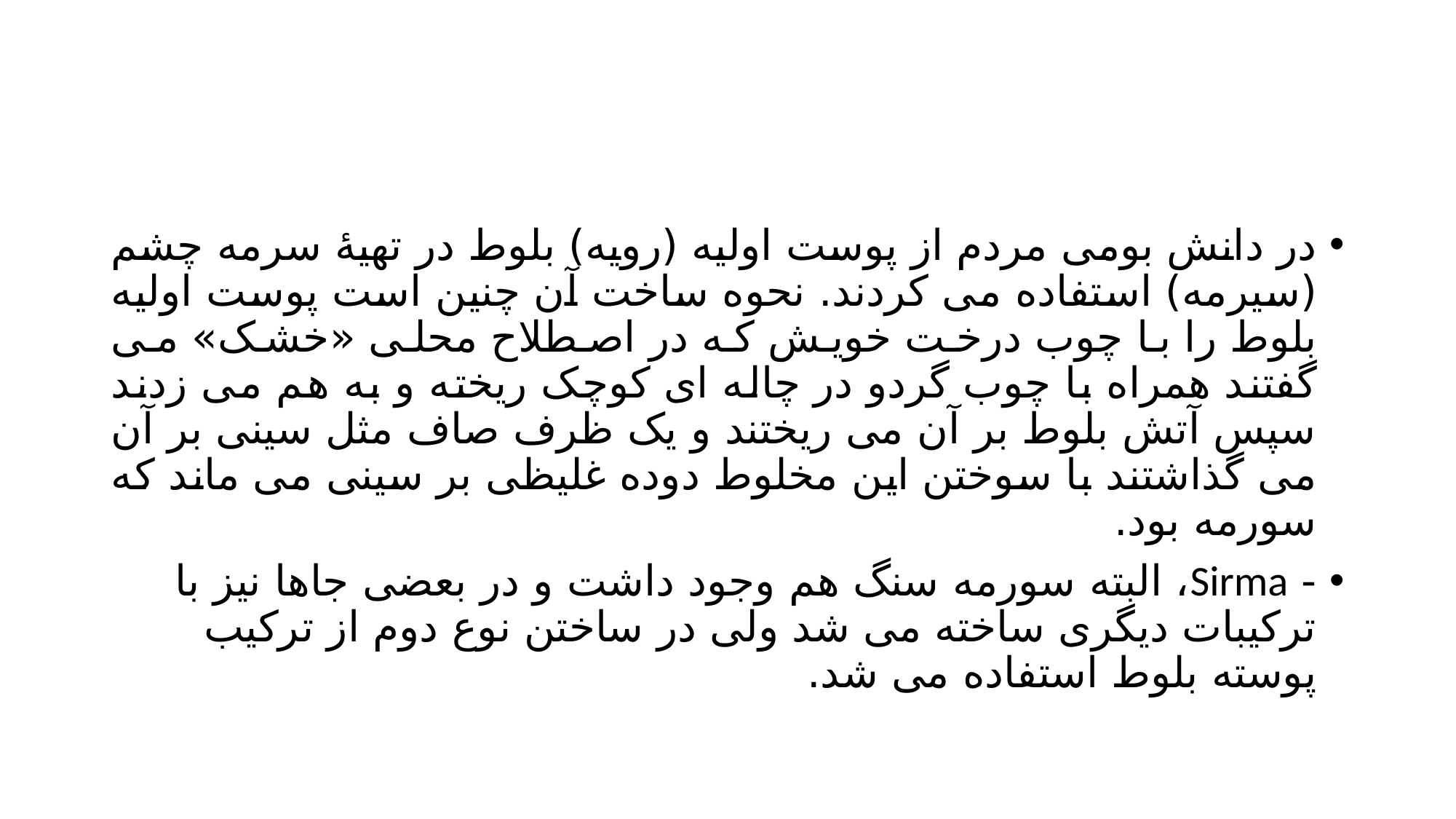

#
در دانش بومی مردم از پوست اولیه (رویه) بلوط در تهیۀ سرمه چشم (سیرمه) استفاده می کردند. نحوه ساخت آن چنین است پوست اولیه بلوط را با چوب درخت خویش که در اصطلاح محلی «خشک» می گفتند همراه با چوب گردو در چاله ای کوچک ریخته و به هم می زدند سپس آتش بلوط بر آن می ریختند و یک ظرف صاف مثل سینی بر آن می گذاشتند با سوختن این مخلوط دوده غلیظی بر سینی می ماند که سورمه بود.
- Sirma، البته سورمه سنگ هم وجود داشت و در بعضی جاها نیز با ترکیبات دیگری ساخته می شد ولی در ساختن نوع دوم از ترکیب پوسته بلوط استفاده می شد.